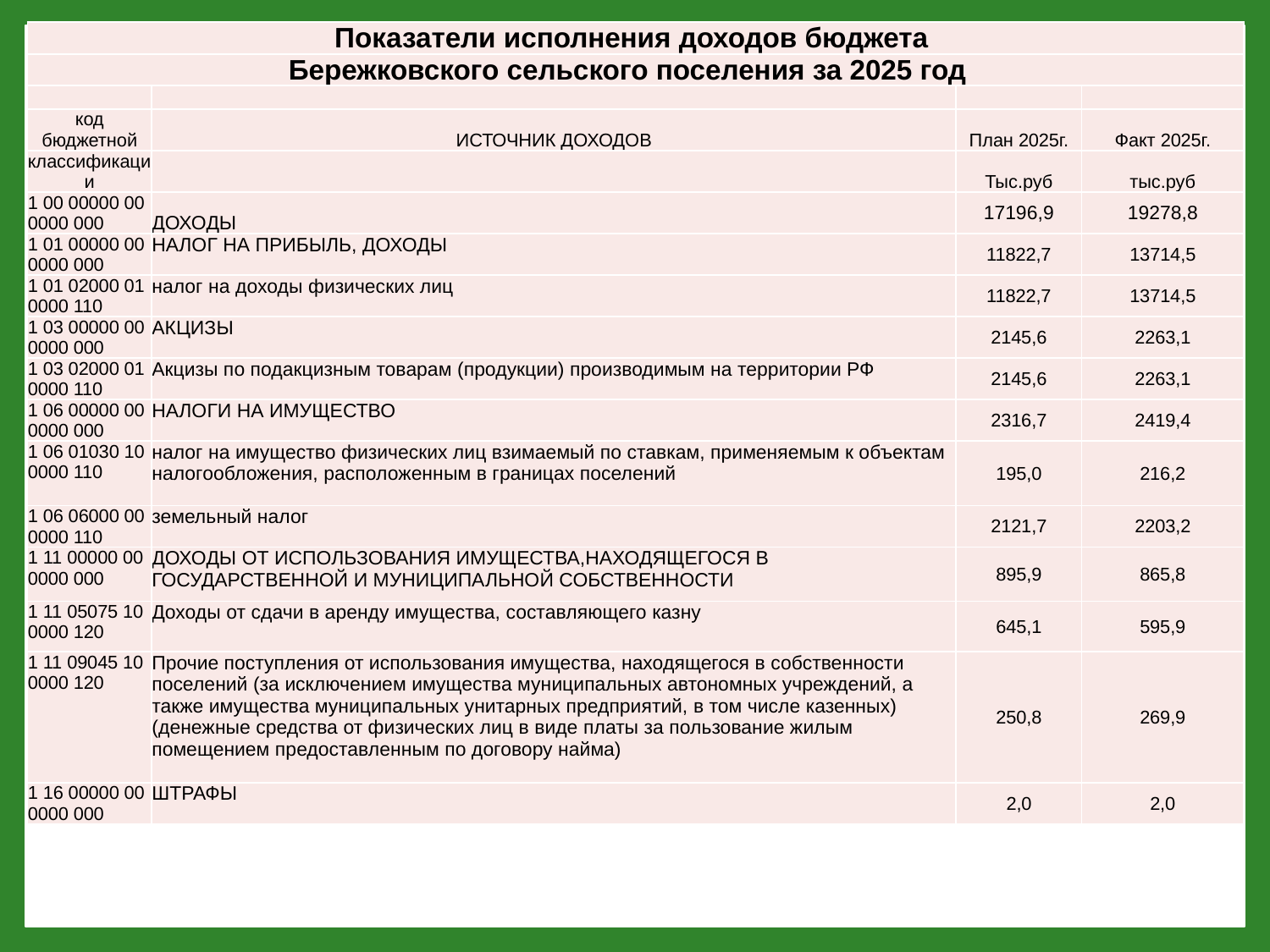

| Показатели исполнения доходов бюджета |  |  |  |
| --- | --- | --- | --- |
| Бережковского сельского поселения за 2025 год |  |  |  |
|  |  |  |  |
| код бюджетной | ИСТОЧНИК ДОХОДОВ | План 2025г. | Факт 2025г. |
| классификации |  | Тыс.руб | тыс.руб |
| 1 00 00000 00 0000 000 | ДОХОДЫ | 17196,9 | 19278,8 |
| 1 01 00000 00 0000 000 | НАЛОГ НА ПРИБЫЛЬ, ДОХОДЫ | 11822,7 | 13714,5 |
| 1 01 02000 01 0000 110 | налог на доходы физических лиц | 11822,7 | 13714,5 |
| 1 03 00000 00 0000 000 | АКЦИЗЫ | 2145,6 | 2263,1 |
| 1 03 02000 01 0000 110 | Акцизы по подакцизным товарам (продукции) производимым на территории РФ | 2145,6 | 2263,1 |
| 1 06 00000 00 0000 000 | НАЛОГИ НА ИМУЩЕСТВО | 2316,7 | 2419,4 |
| 1 06 01030 10 0000 110 | налог на имущество физических лиц взимаемый по ставкам, применяемым к объектам налогообложения, расположенным в границах поселений | 195,0 | 216,2 |
| 1 06 06000 00 0000 110 | земельный налог | 2121,7 | 2203,2 |
| 1 11 00000 00 0000 000 | ДОХОДЫ ОТ ИСПОЛЬЗОВАНИЯ ИМУЩЕСТВА,НАХОДЯЩЕГОСЯ В ГОСУДАРСТВЕННОЙ И МУНИЦИПАЛЬНОЙ СОБСТВЕННОСТИ | 895,9 | 865,8 |
| 1 11 05075 10 0000 120 | Доходы от сдачи в аренду имущества, составляющего казну | 645,1 | 595,9 |
| 1 11 09045 10 0000 120 | Прочие поступления от использования имущества, находящегося в собственности поселений (за исключением имущества муниципальных автономных учреждений, а также имущества муниципальных унитарных предприятий, в том числе казенных) (денежные средства от физических лиц в виде платы за пользование жилым помещением предоставленным по договору найма) | 250,8 | 269,9 |
| 1 16 00000 00 0000 000 | ШТРАФЫ | 2,0 | 2,0 |